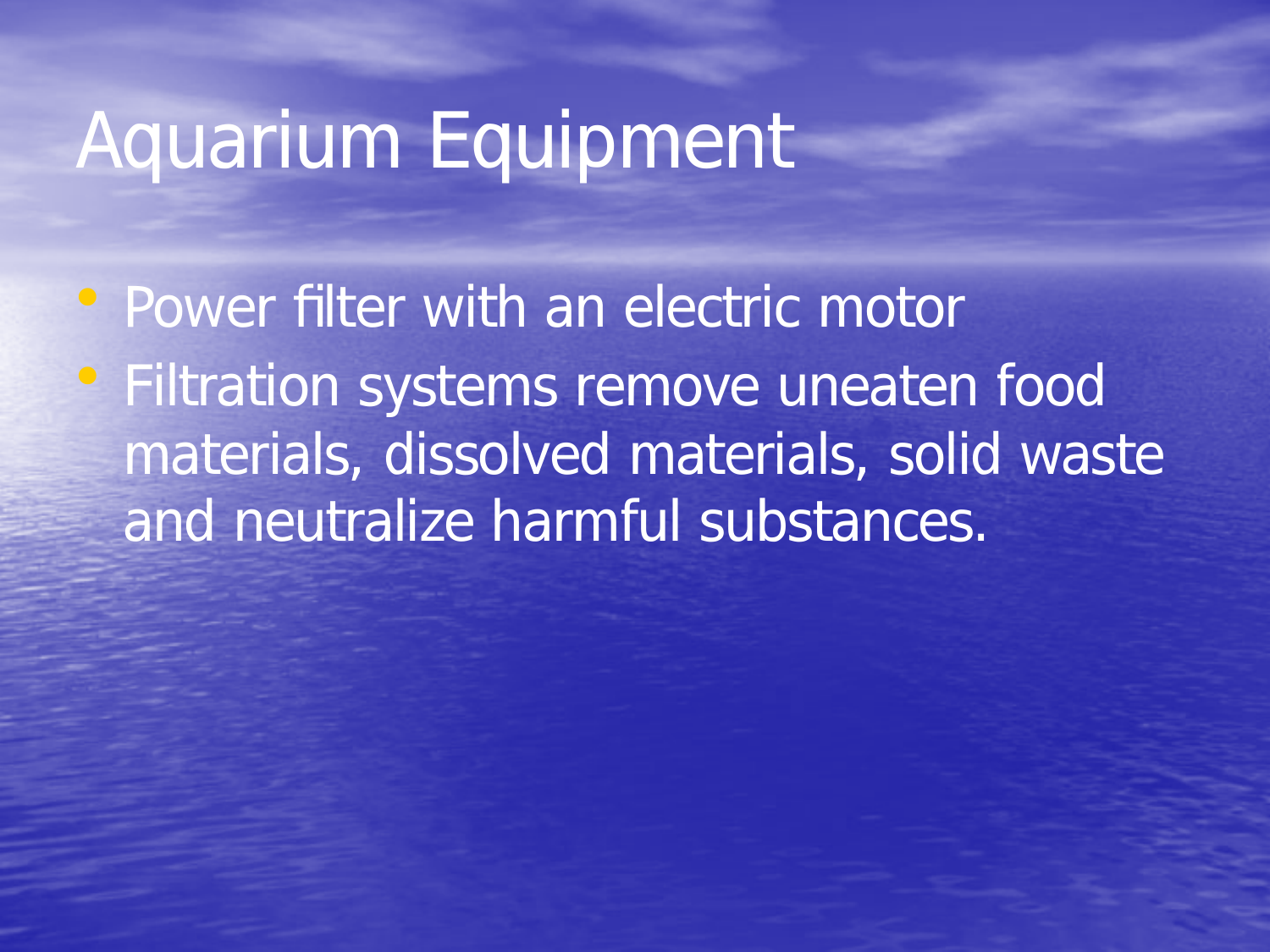

# Aquarium Equipment
Power filter with an electric motor
Filtration systems remove uneaten food materials, dissolved materials, solid waste and neutralize harmful substances.